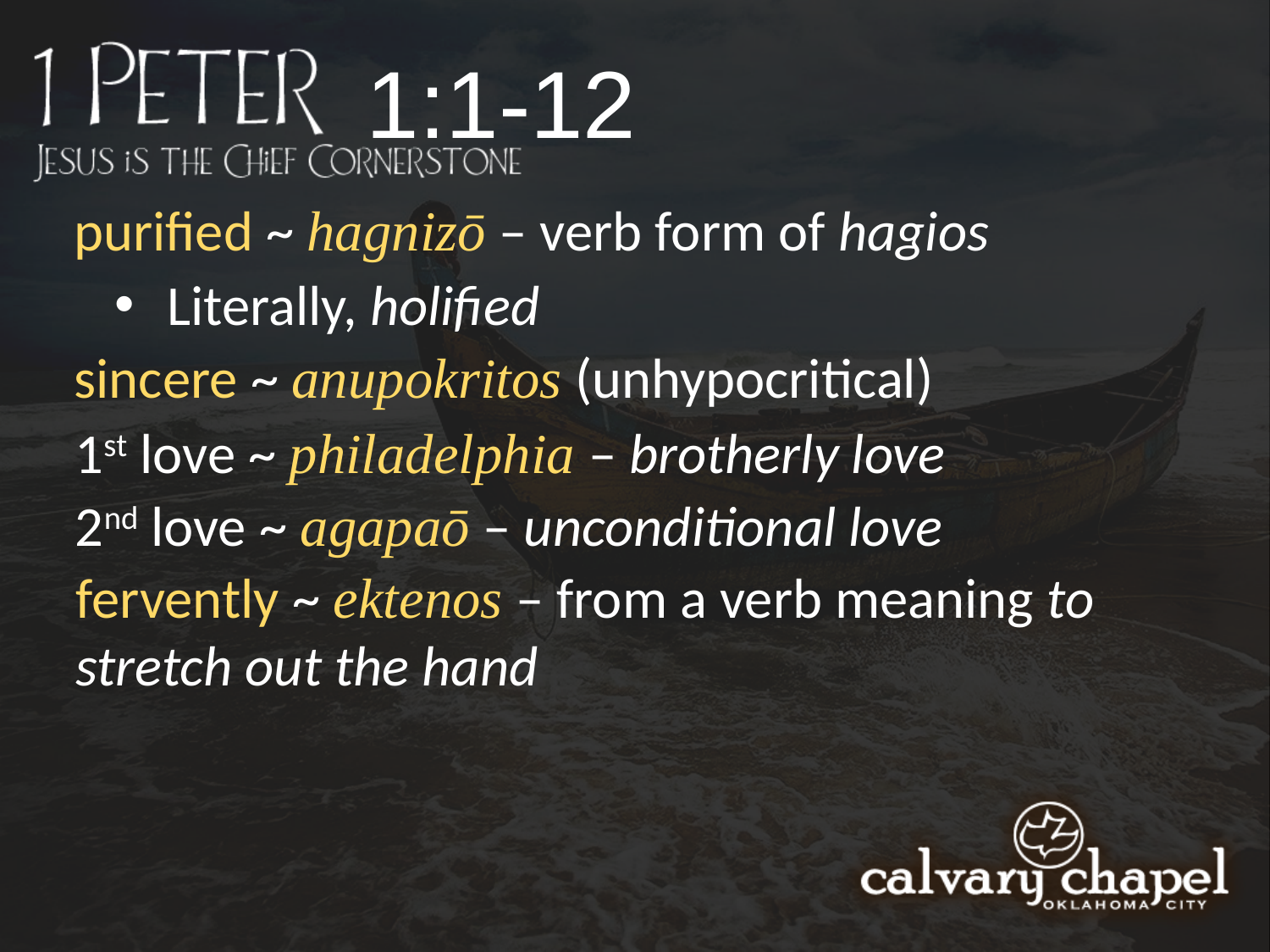

1:1-12
purified ~ hagnizō – verb form of hagios
 Literally, holified
sincere ~ anupokritos (unhypocritical)
1st love ~ philadelphia – brotherly love
2nd love ~ agapaō – unconditional love
fervently ~ ektenos – from a verb meaning to stretch out the hand